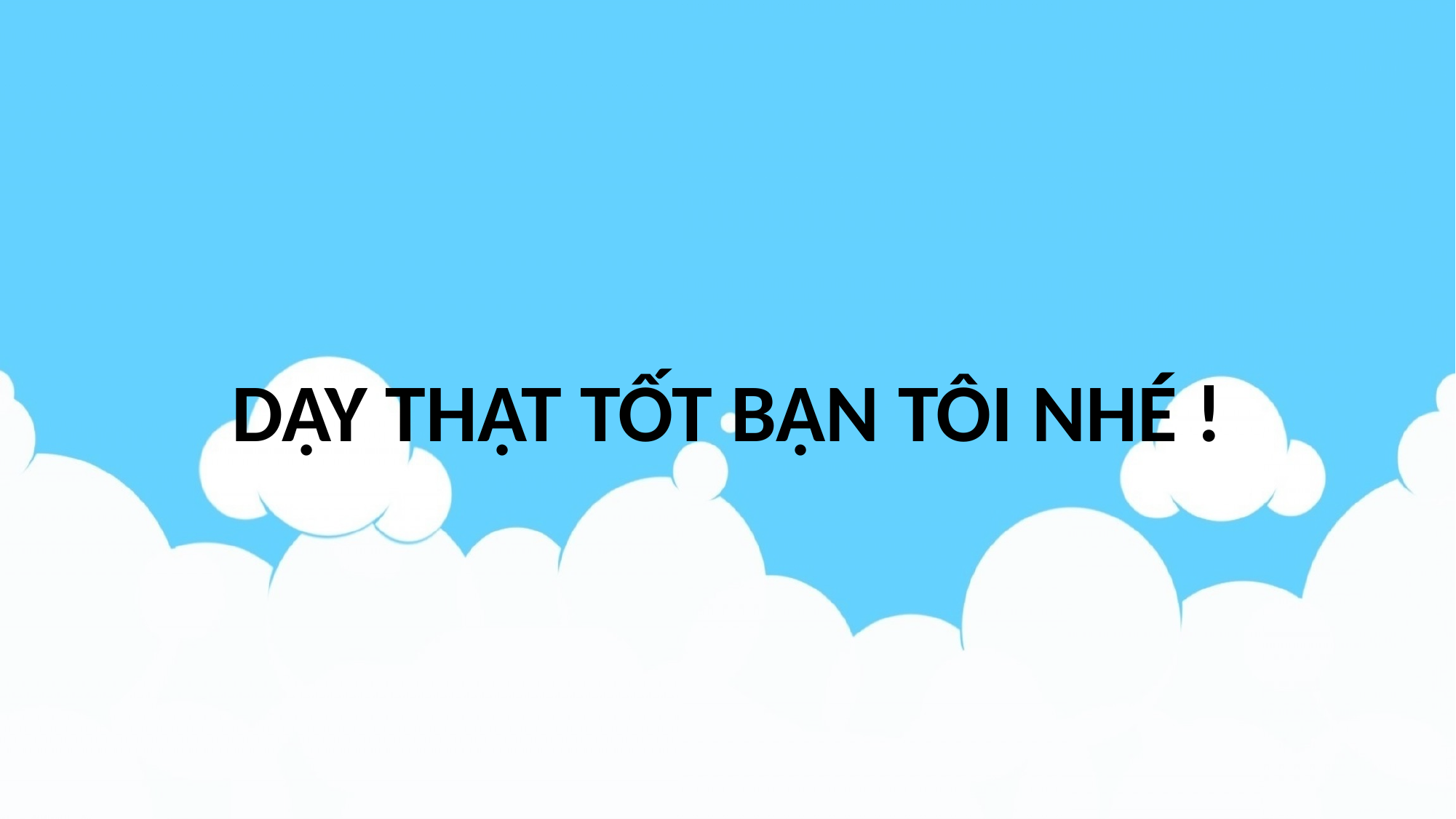

DẠY THẬT TỐT BẠN TÔI NHÉ !